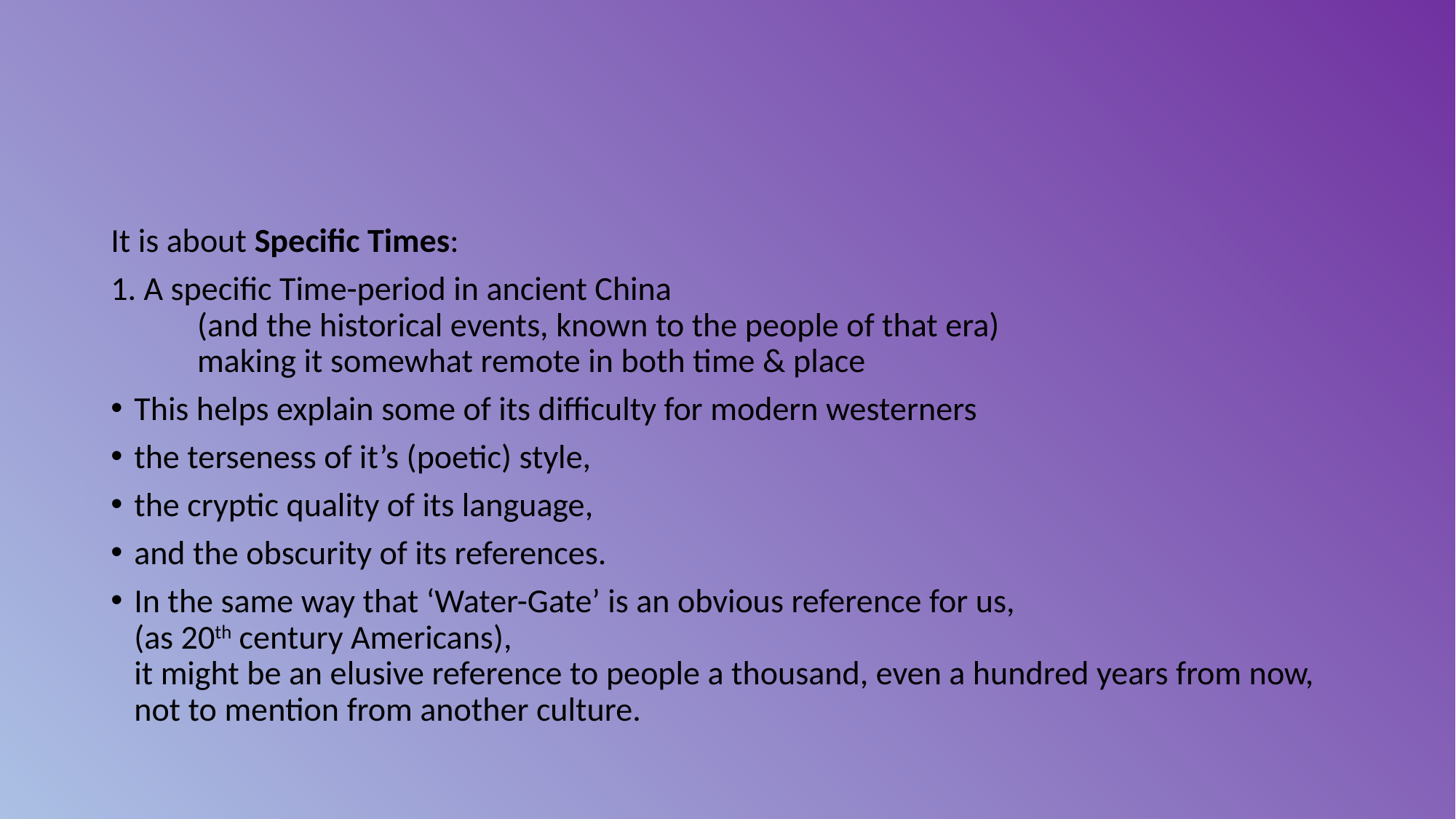

#
It is about Specific Times:
1. A specific Time-period in ancient China
	(and the historical events, known to the people of that era)
		making it somewhat remote in both time & place
This helps explain some of its difficulty for modern westerners
the terseness of it’s (poetic) style,
the cryptic quality of its language,
and the obscurity of its references.
In the same way that ‘Water-Gate’ is an obvious reference for us,
(as 20th century Americans),
it might be an elusive reference to people a thousand, even a hundred years from now, not to mention from another culture.